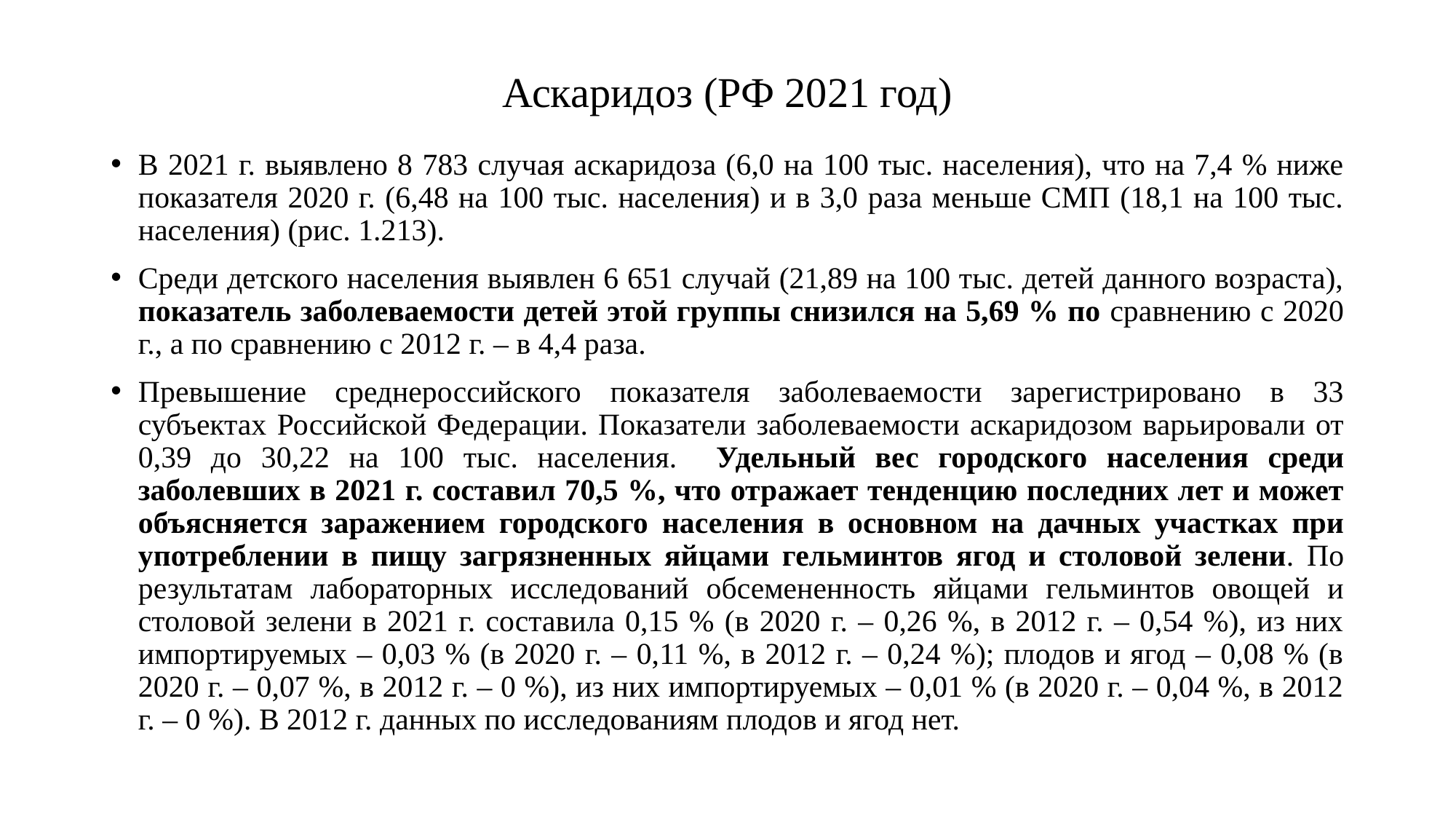

# Аскаридоз (РФ 2021 год)
В 2021 г. выявлено 8 783 случая аскаридоза (6,0 на 100 тыс. населения), что на 7,4 % ниже показателя 2020 г. (6,48 на 100 тыс. населения) и в 3,0 раза меньше СМП (18,1 на 100 тыс. населения) (рис. 1.213).
Среди детского населения выявлен 6 651 случай (21,89 на 100 тыс. детей данного возраста), показатель заболеваемости детей этой группы снизился на 5,69 % по сравнению с 2020 г., а по сравнению с 2012 г. – в 4,4 раза.
Превышение среднероссийского показателя заболеваемости зарегистрировано в 33 субъектах Российской Федерации. Показатели заболеваемости аскаридозом варьировали от 0,39 до 30,22 на 100 тыс. населения.  Удельный вес городского населения среди заболевших в 2021 г. составил 70,5 %, что отражает тенденцию последних лет и может объясняется заражением городского населения в основном на дачных участках при употреблении в пищу загрязненных яйцами гельминтов ягод и столовой зелени. По результатам лабораторных исследований обсемененность яйцами гельминтов овощей и столовой зелени в 2021 г. составила 0,15 % (в 2020 г. – 0,26 %, в 2012 г. – 0,54 %), из них импортируемых – 0,03 % (в 2020 г. – 0,11 %, в 2012 г. – 0,24 %); плодов и ягод – 0,08 % (в 2020 г. – 0,07 %, в 2012 г. – 0 %), из них импортируемых – 0,01 % (в 2020 г. – 0,04 %, в 2012 г. – 0 %). В 2012 г. данных по исследованиям плодов и ягод нет.